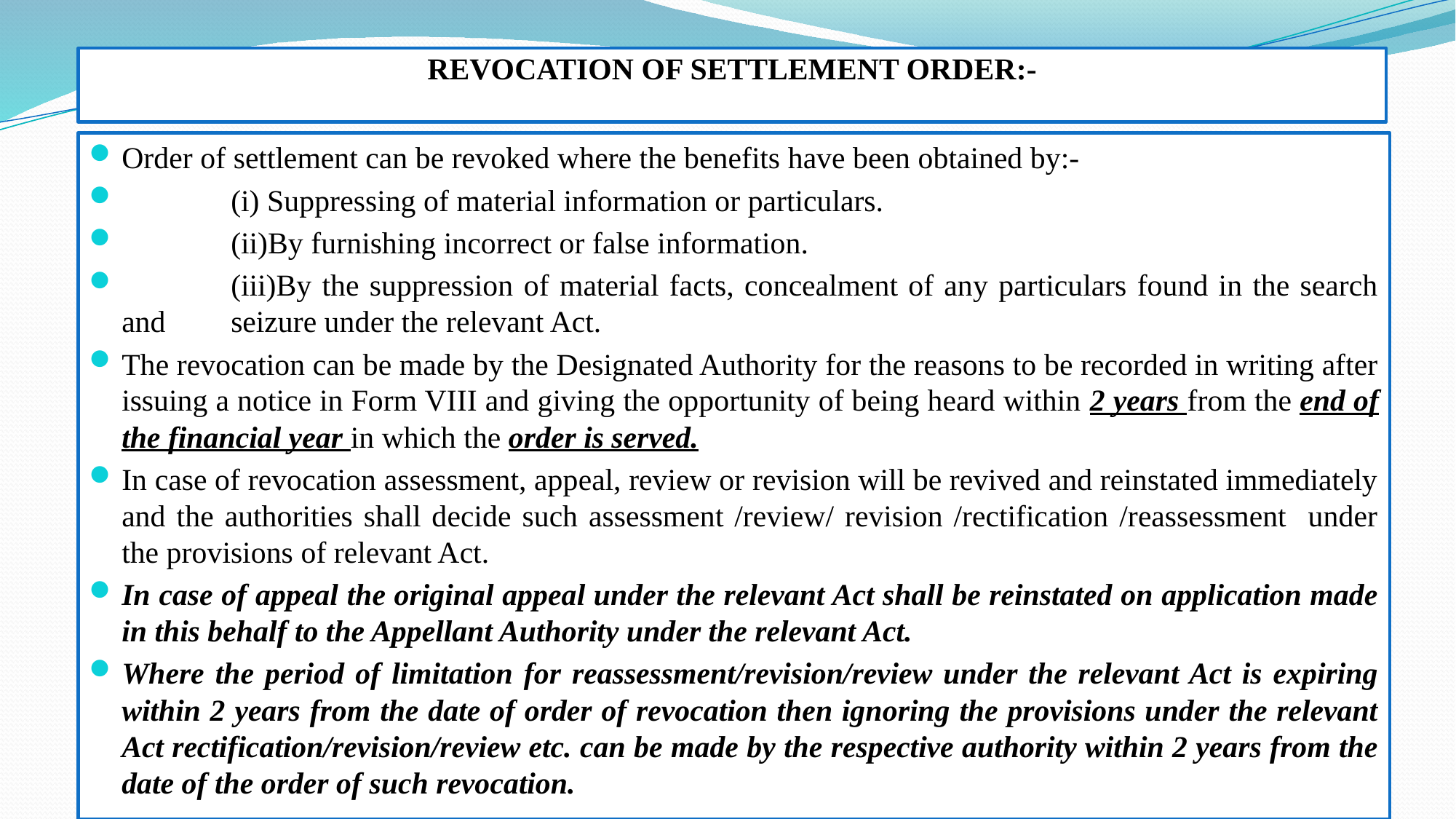

# REVOCATION OF SETTLEMENT ORDER:-
Order of settlement can be revoked where the benefits have been obtained by:-
	(i) Suppressing of material information or particulars.
	(ii)By furnishing incorrect or false information.
	(iii)By the suppression of material facts, concealment of any particulars found in the search and 	seizure under the relevant Act.
The revocation can be made by the Designated Authority for the reasons to be recorded in writing after issuing a notice in Form VIII and giving the opportunity of being heard within 2 years from the end of the financial year in which the order is served.
In case of revocation assessment, appeal, review or revision will be revived and reinstated immediately and the authorities shall decide such assessment /review/ revision /rectification /reassessment  under the provisions of relevant Act.
In case of appeal the original appeal under the relevant Act shall be reinstated on application made in this behalf to the Appellant Authority under the relevant Act.
Where the period of limitation for reassessment/revision/review under the relevant Act is expiring within 2 years from the date of order of revocation then ignoring the provisions under the relevant Act rectification/revision/review etc. can be made by the respective authority within 2 years from the date of the order of such revocation.